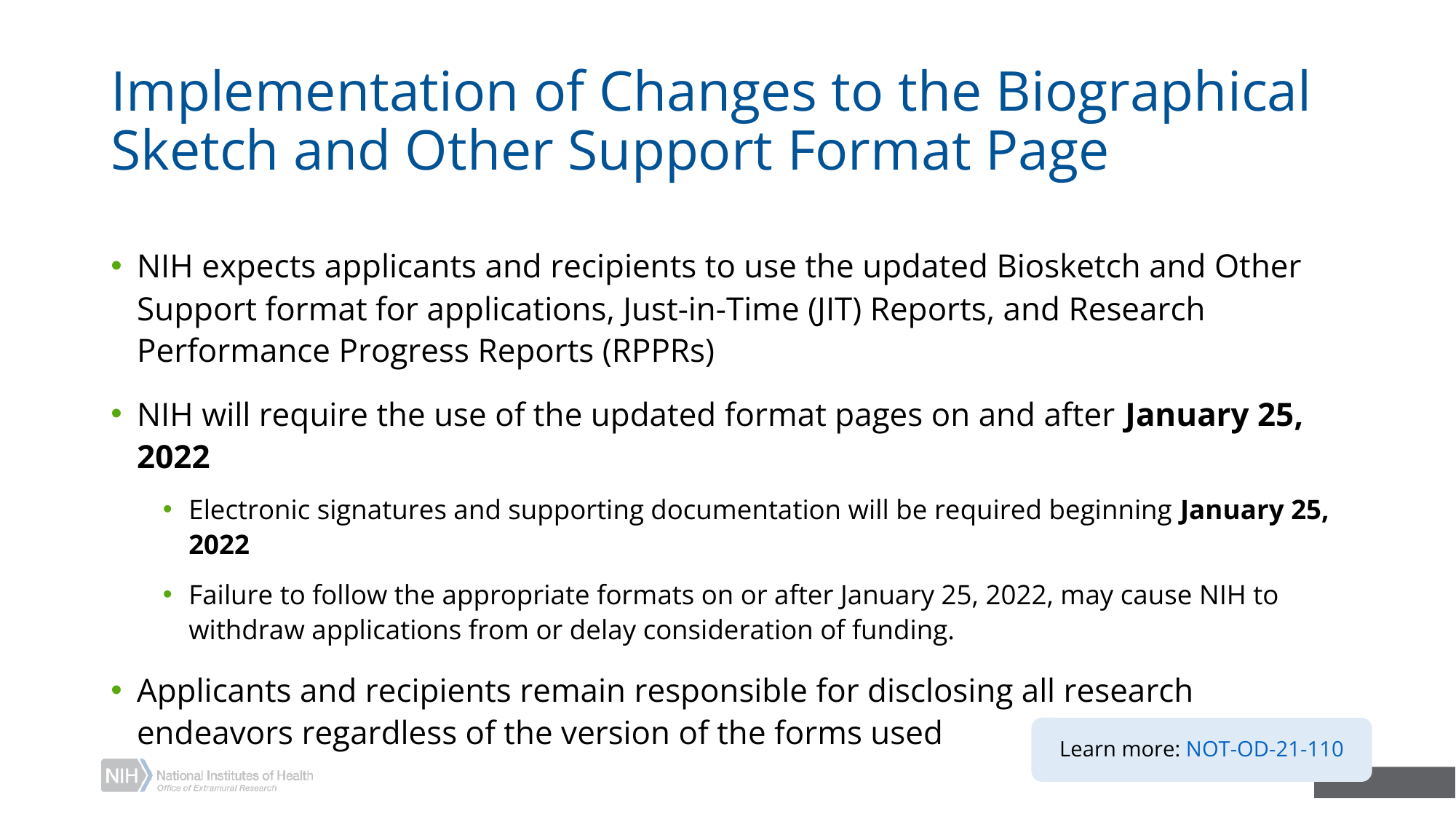

# Implementation of Changes to the Biographical Sketch and Other Support Format Page
NIH expects applicants and recipients to use the updated Biosketch and Other Support format for applications, Just-in-Time (JIT) Reports, and Research Performance Progress Reports (RPPRs)
NIH will require the use of the updated format pages on and after January 25, 2022
Electronic signatures and supporting documentation will be required beginning January 25, 2022
Failure to follow the appropriate formats on or after January 25, 2022, may cause NIH to withdraw applications from or delay consideration of funding.
Applicants and recipients remain responsible for disclosing all research endeavors regardless of the version of the forms used
Learn more: NOT-OD-21-110